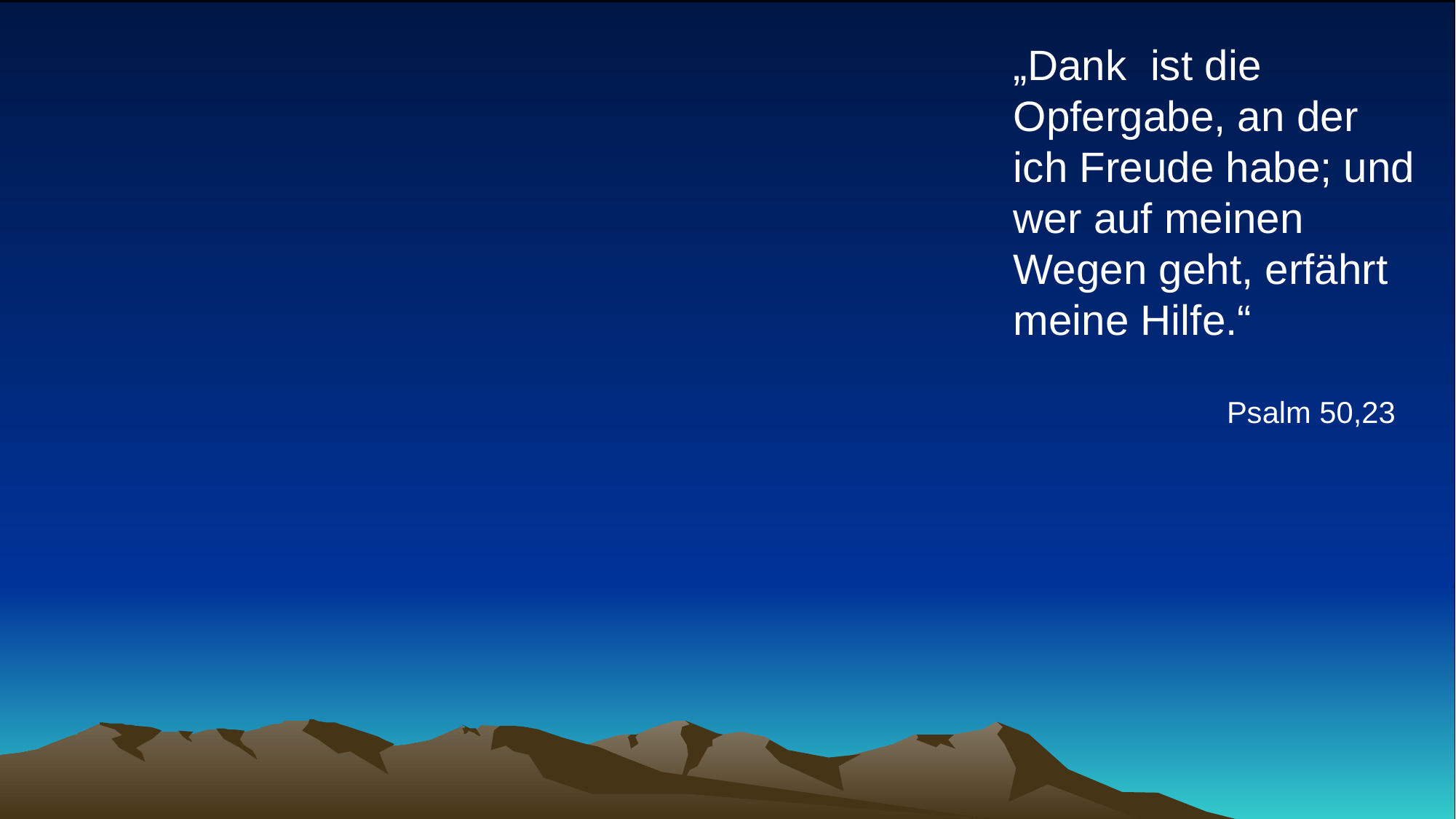

# „Dank  ist die Opfergabe, an der ich Freude habe; und wer auf meinen Wegen geht, erfährt meine Hilfe.“
Psalm 50,23